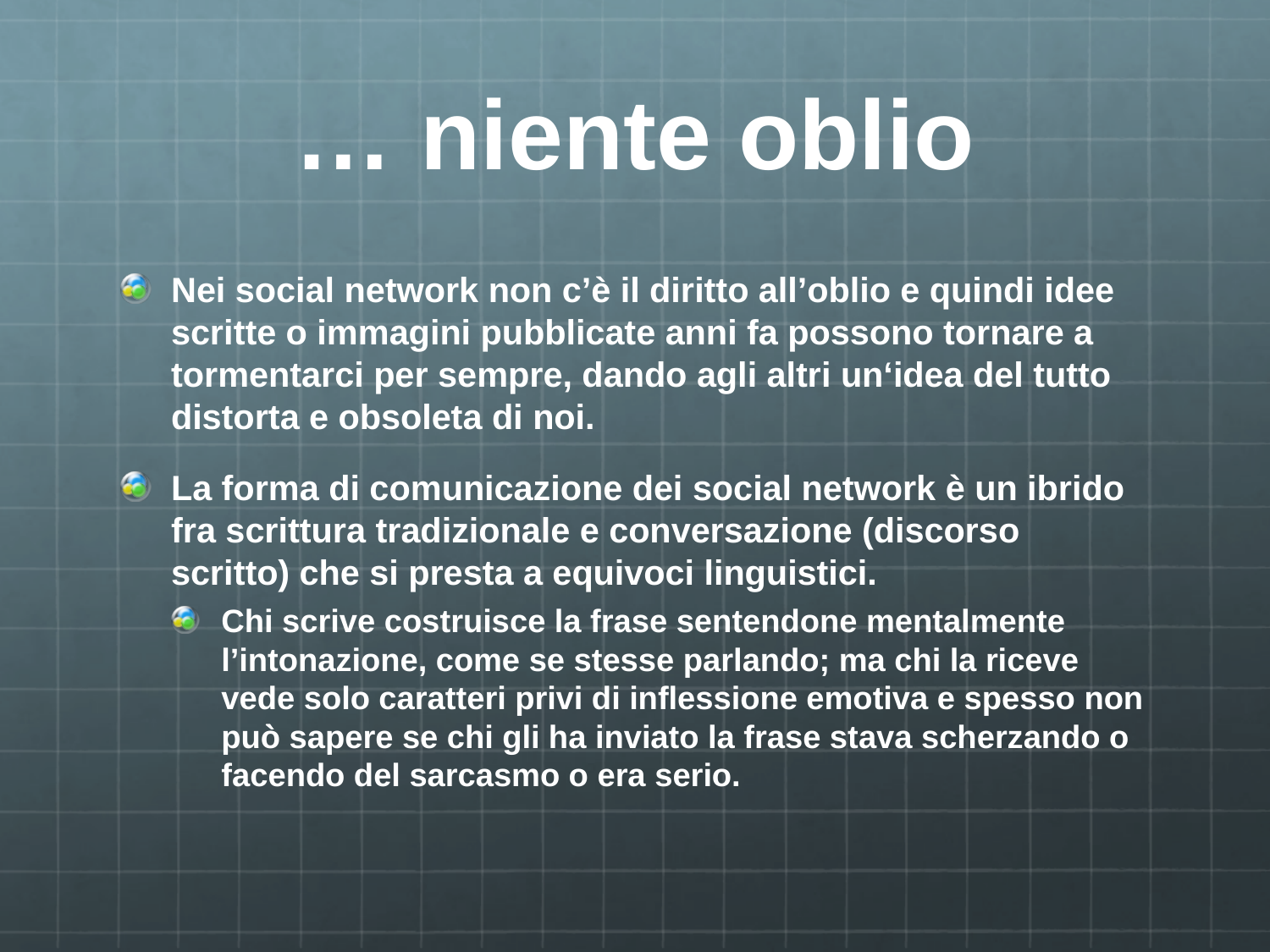

# … niente oblio
Nei social network non c’è il diritto all’oblio e quindi idee scritte o immagini pubblicate anni fa possono tornare a tormentarci per sempre, dando agli altri un‘idea del tutto distorta e obsoleta di noi.
La forma di comunicazione dei social network è un ibrido fra scrittura tradizionale e conversazione (discorso scritto) che si presta a equivoci linguistici.
Chi scrive costruisce la frase sentendone mentalmente l’intonazione, come se stesse parlando; ma chi la riceve vede solo caratteri privi di inflessione emotiva e spesso non può̀ sapere se chi gli ha inviato la frase stava scherzando o facendo del sarcasmo o era serio.